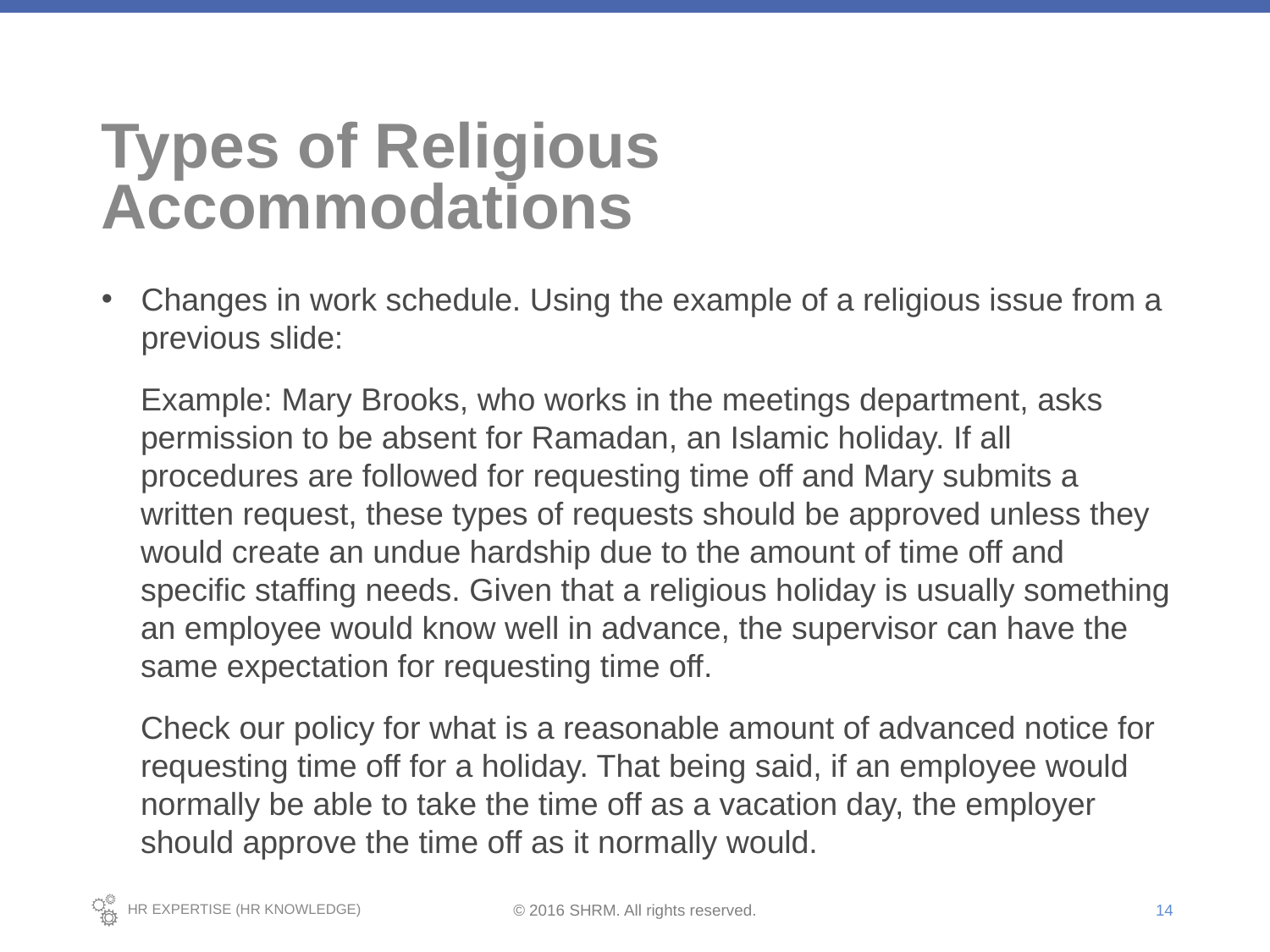

# Types of Religious Accommodations
Changes in work schedule. Using the example of a religious issue from a previous slide:
Example: Mary Brooks, who works in the meetings department, asks permission to be absent for Ramadan, an Islamic holiday. If all procedures are followed for requesting time off and Mary submits a written request, these types of requests should be approved unless they would create an undue hardship due to the amount of time off and specific staffing needs. Given that a religious holiday is usually something an employee would know well in advance, the supervisor can have the same expectation for requesting time off.
Check our policy for what is a reasonable amount of advanced notice for requesting time off for a holiday. That being said, if an employee would normally be able to take the time off as a vacation day, the employer should approve the time off as it normally would.
14